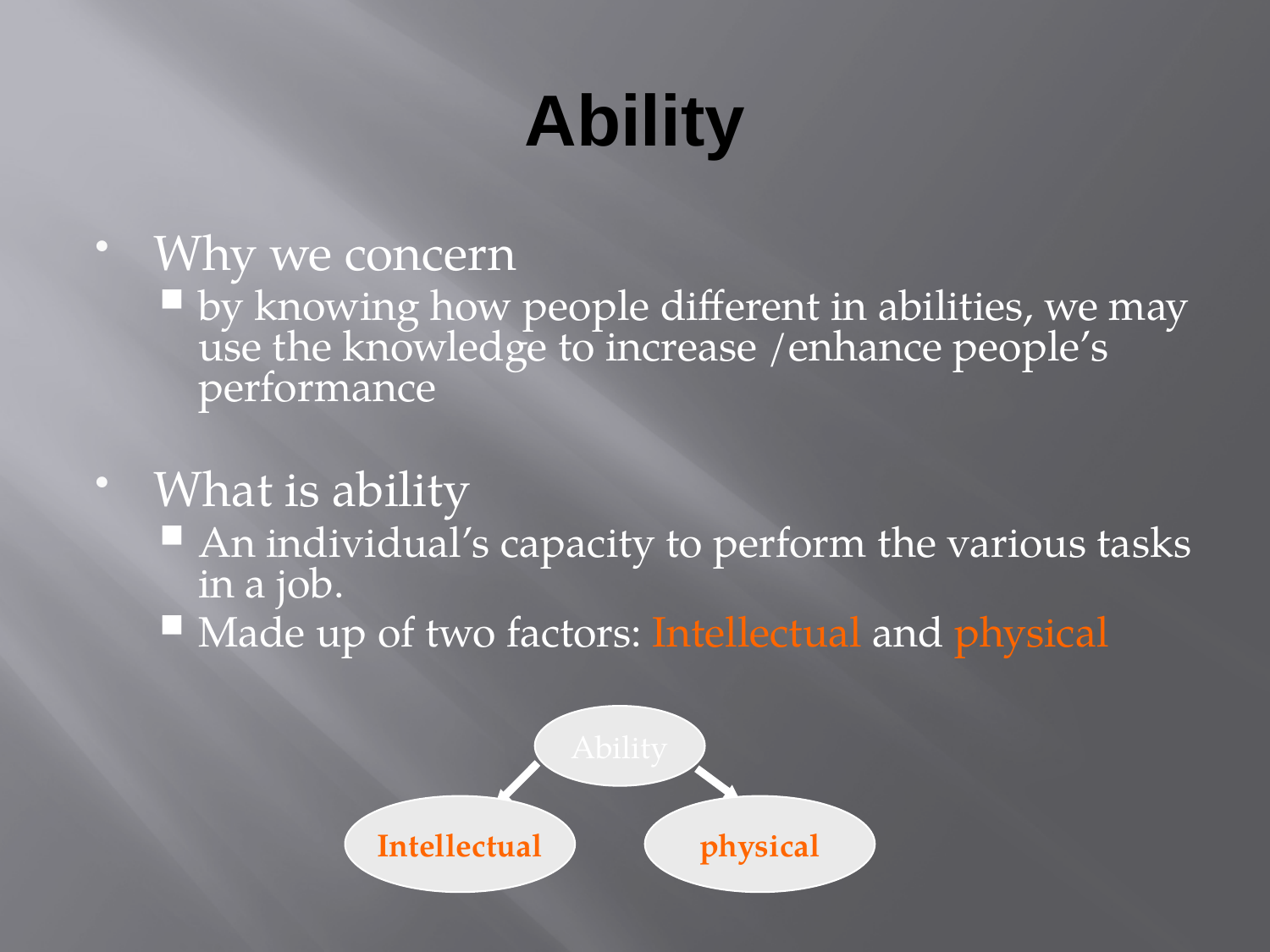

# Ability
Why we concern
by knowing how people different in abilities, we may use the knowledge to increase /enhance people’s performance

What is ability
An individual’s capacity to perform the various tasks in a job.
Made up of two factors: Intellectual and physical
Ability

Intellectual
physical